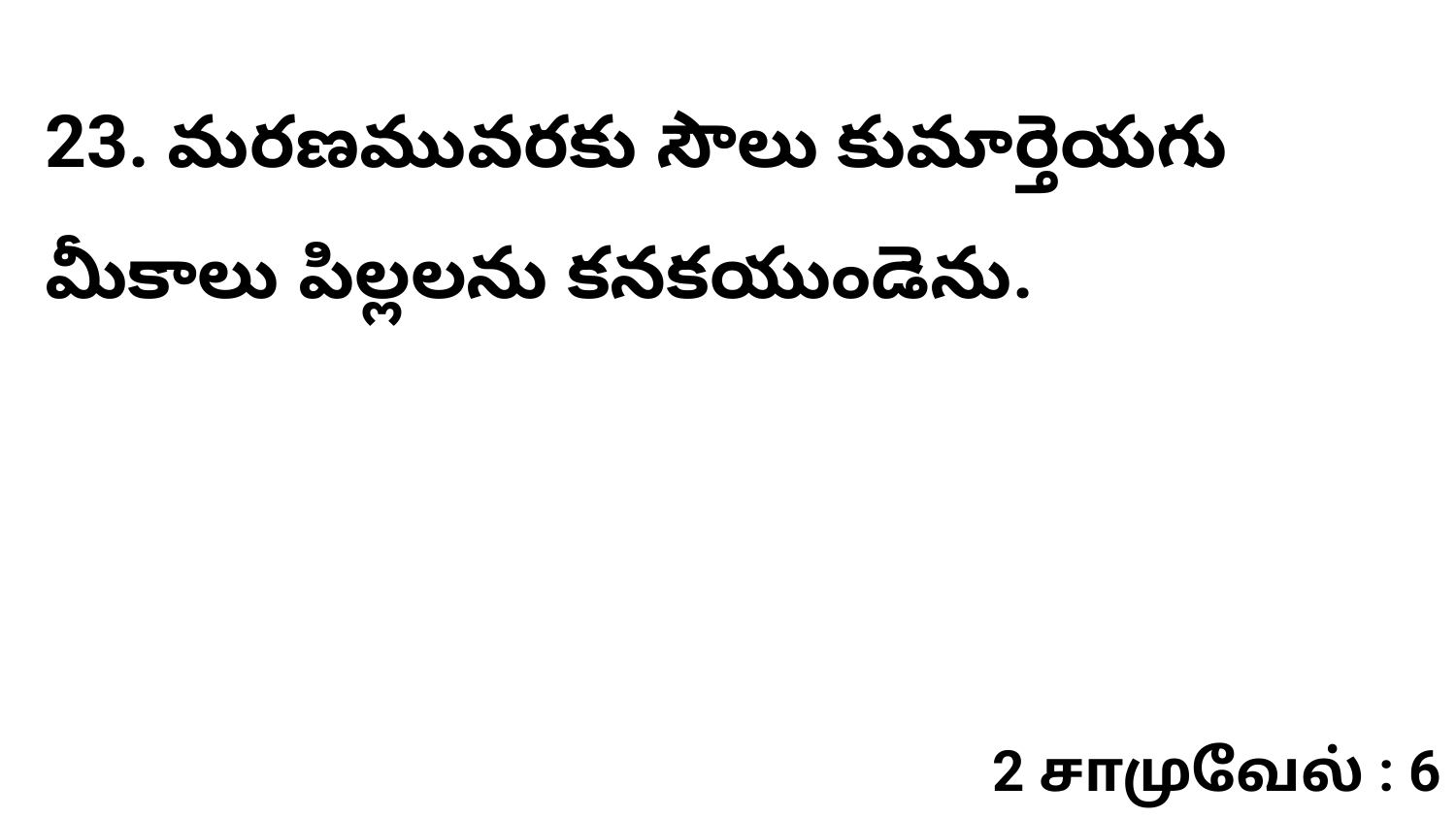

23. మరణమువరకు సౌలు కుమార్తెయగు మీకాలు పిల్లలను కనకయుండెను.
2 சாமுவேல் : 6